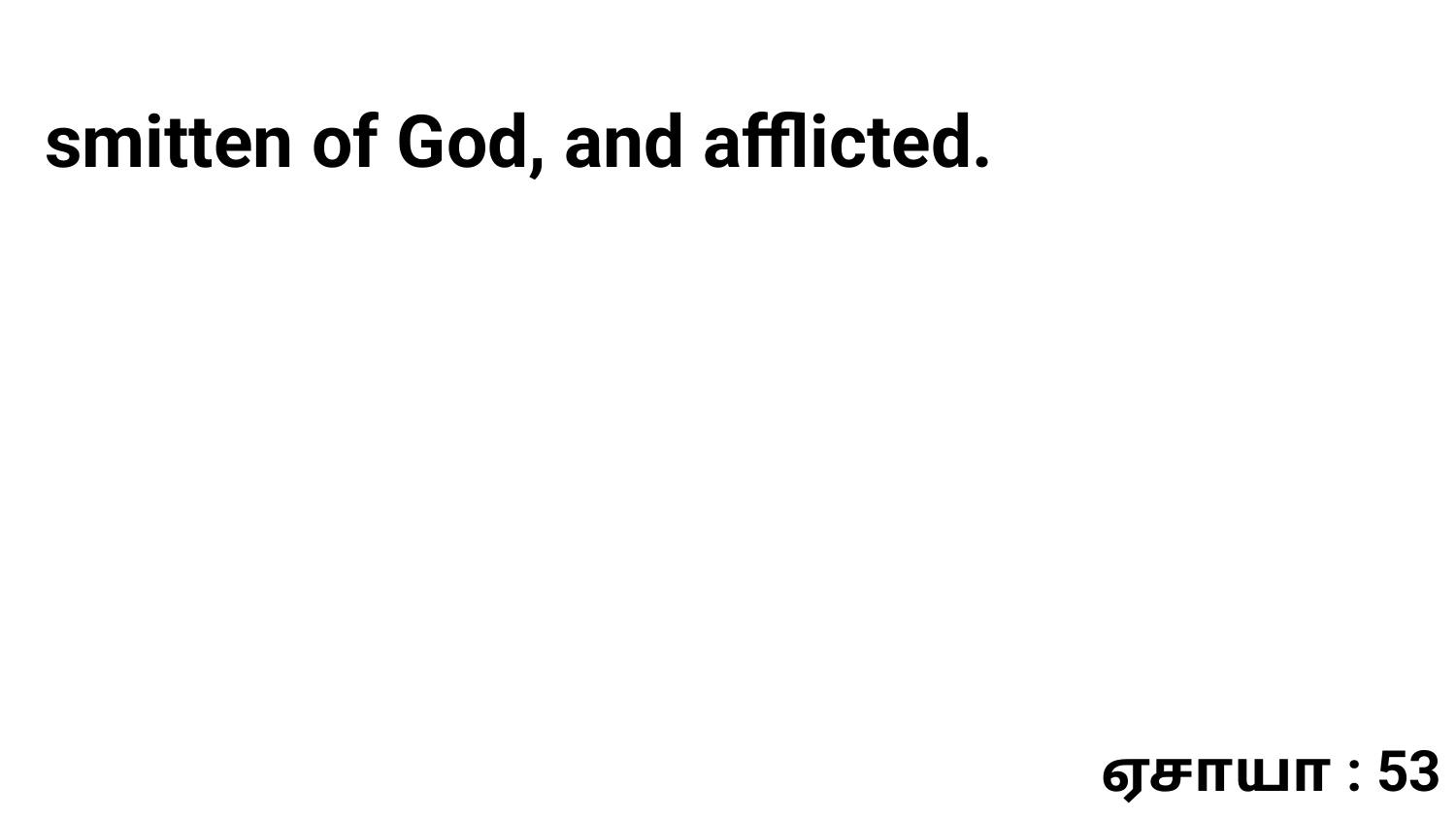

smitten of God, and afflicted.
ஏசாயா : 53